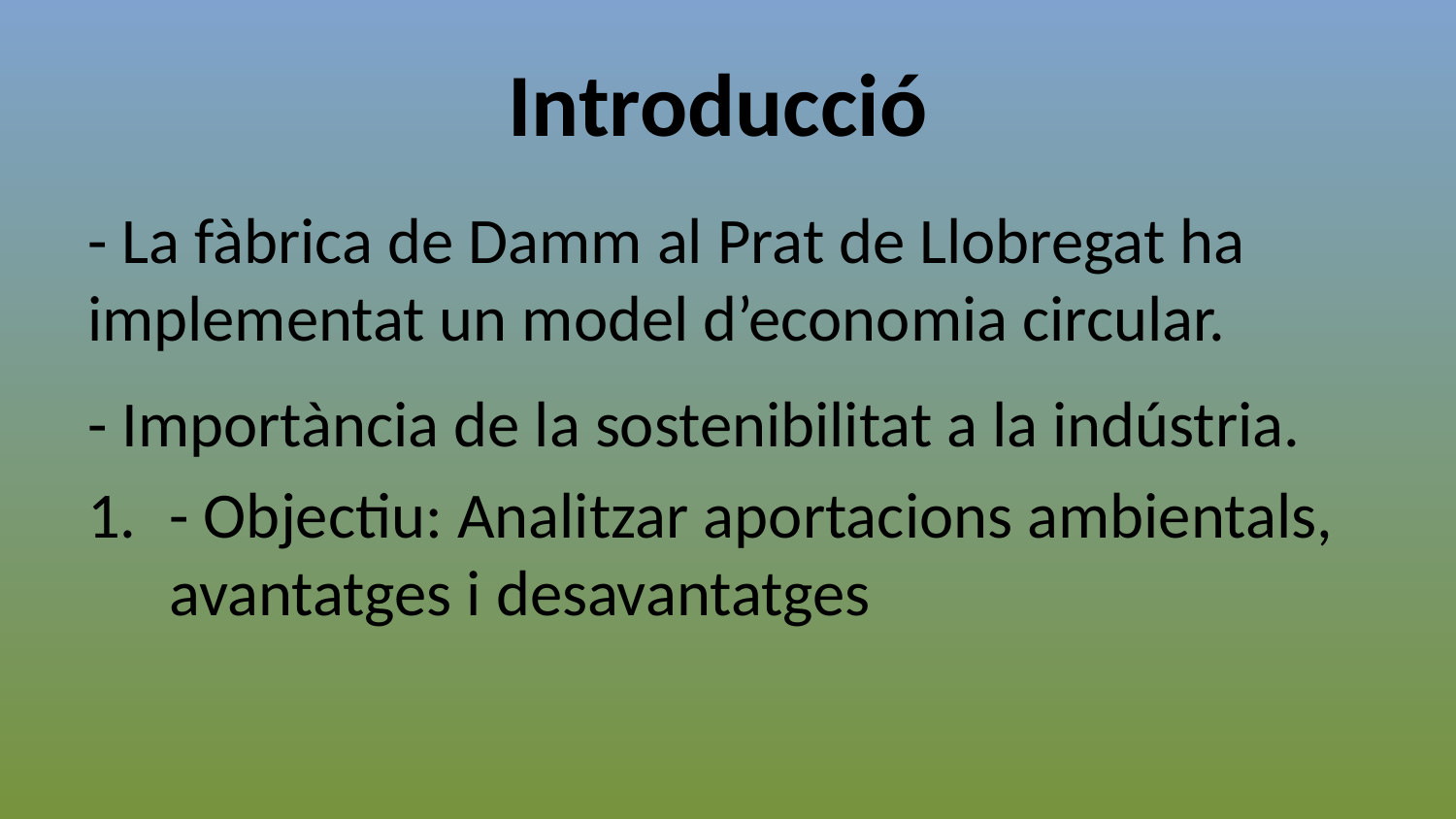

# Introducció
- La fàbrica de Damm al Prat de Llobregat ha implementat un model d’economia circular.
- Importància de la sostenibilitat a la indústria.
- Objectiu: Analitzar aportacions ambientals, avantatges i desavantatges